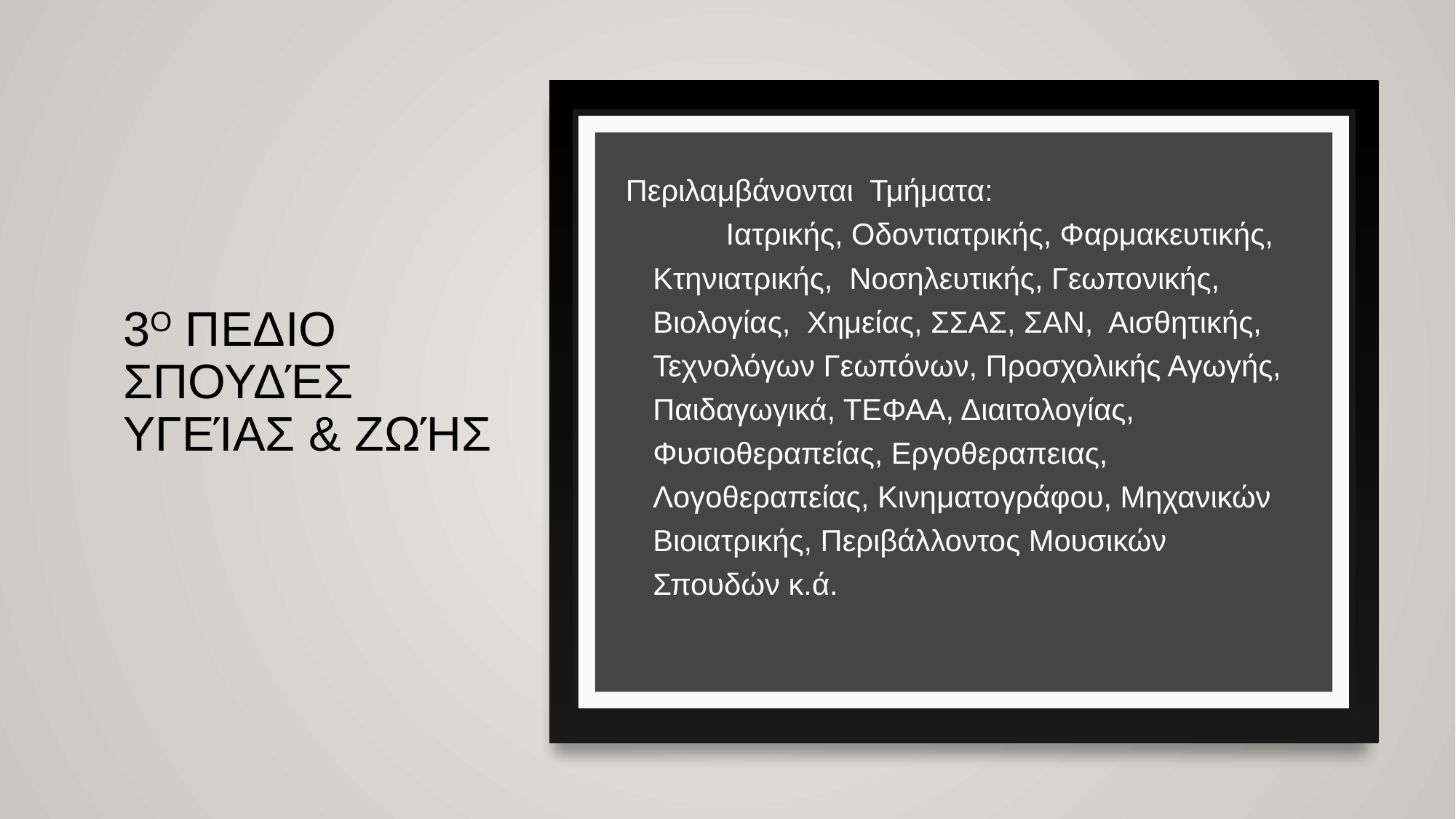

# 3ο ΠΕΔΙΟ Σπουδές Υγείας & Ζωής
Περιλαμβάνονται  Τμήματα:
            Ιατρικής, Οδοντιατρικής, Φαρμακευτικής, Κτηνιατρικής,  Νοσηλευτικής, Γεωπονικής, Βιολογίας,  Χημείας, ΣΣΑΣ, ΣΑΝ,  Αισθητικής, Τεχνολόγων Γεωπόνων, Προσχολικής Αγωγής, Παιδαγωγικά, ΤΕΦΑΑ, Διαιτολογίας, Φυσιοθεραπείας, Εργοθεραπειας, Λογοθεραπείας, Κινηματογράφου, Μηχανικών Βιοιατρικής, Περιβάλλοντος Μουσικών Σπουδών κ.ά.